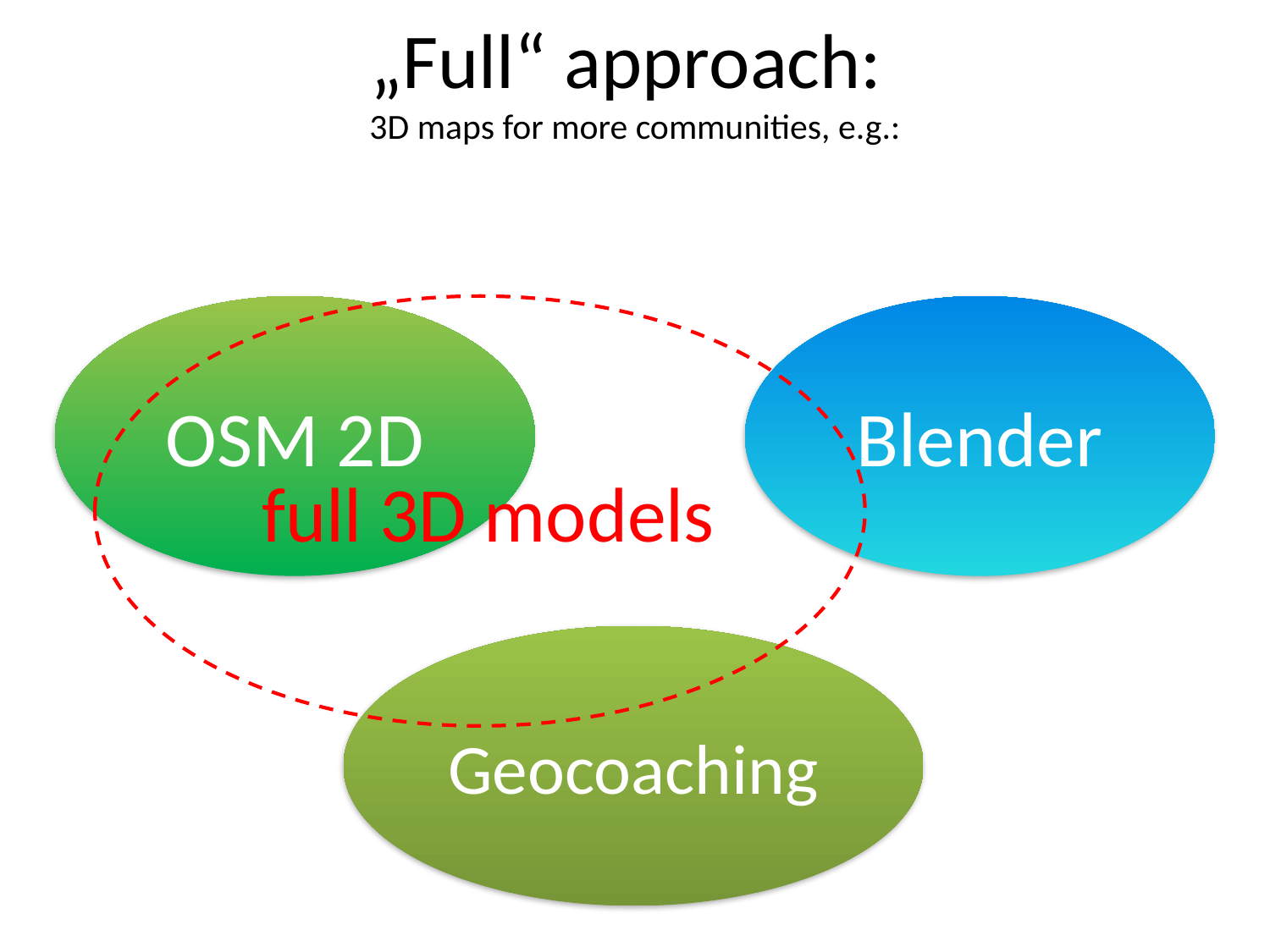

# „Full“ approach: 3D maps for more communities, e.g.:
OSM 2D
 full 3D models
Blender
Geocoaching